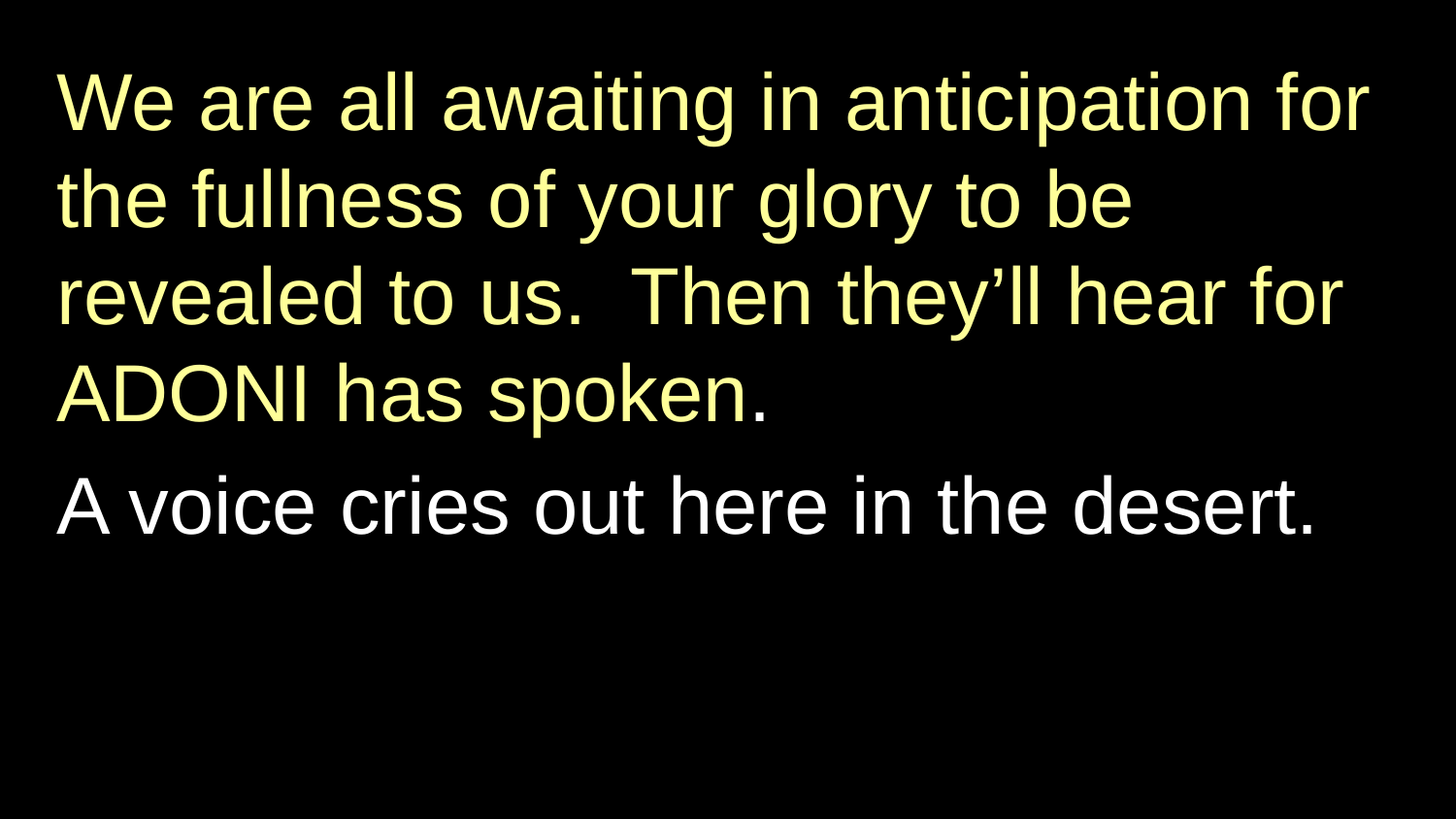

We are all awaiting in anticipation for the fullness of your glory to be revealed to us.  Then they’ll hear for Adoni has spoken.
A voice cries out here in the desert.